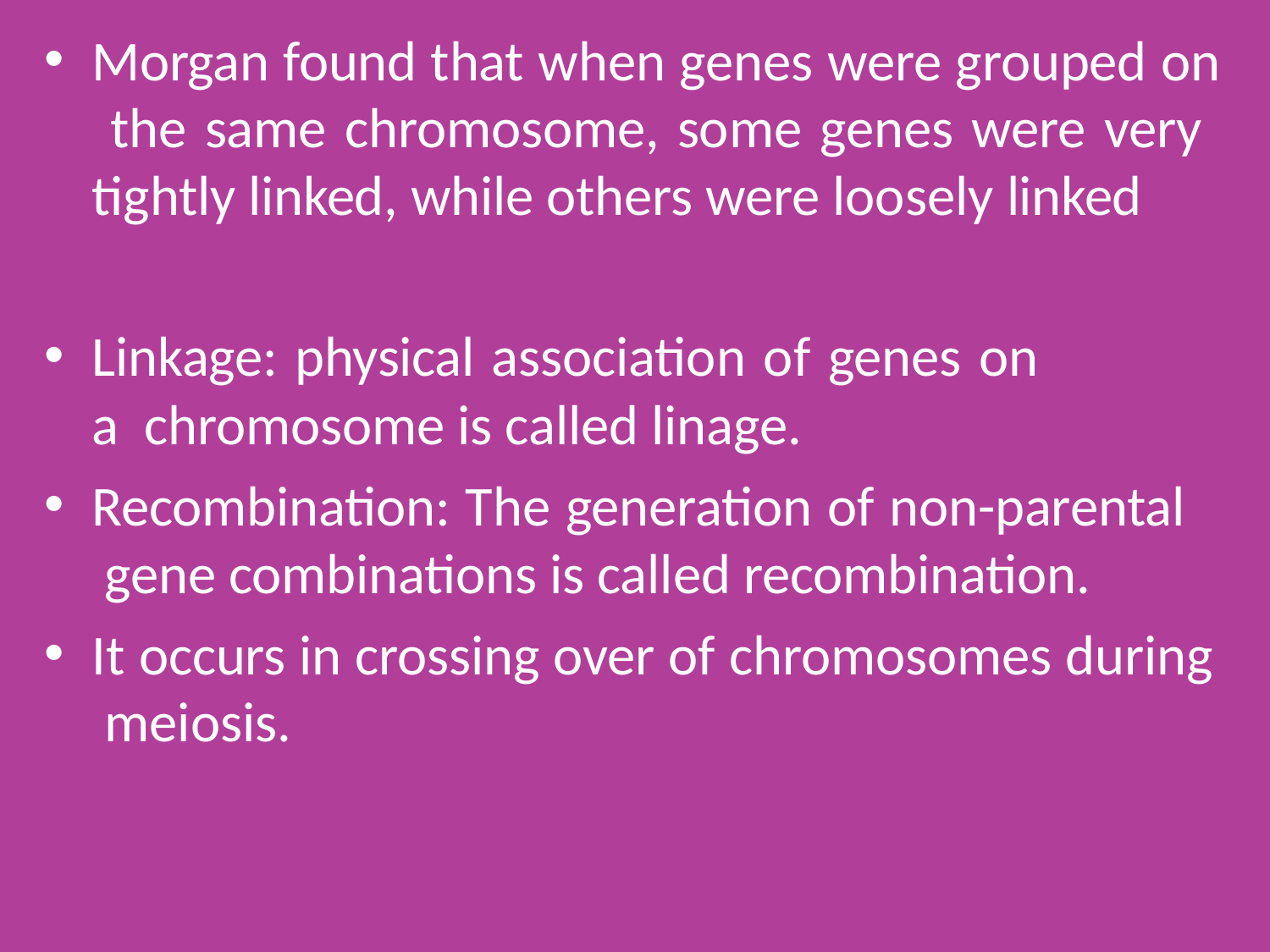

Morgan found that when genes were grouped on  the same chromosome, some genes were very  tightly linked, while others were loosely linked

Linkage: physical association of genes on a  chromosome is called linage.
Recombination: The generation of non-parental  gene combinations is called recombination.
It occurs in crossing over of chromosomes during  meiosis.